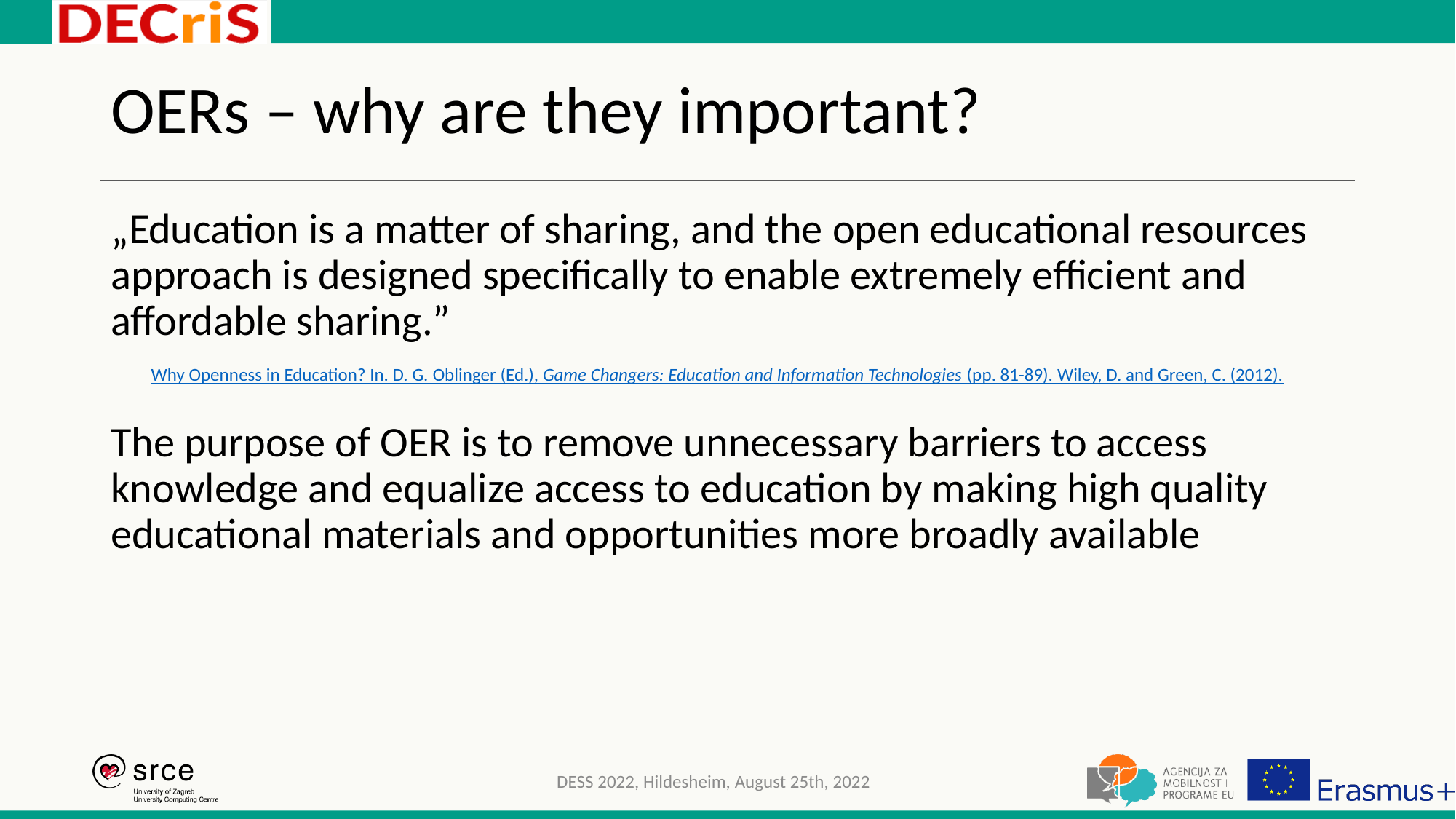

# OERs – why are they important?
„Education is a matter of sharing, and the open educational resources approach is designed specifically to enable extremely efficient and affordable sharing.”

The purpose of OER is to remove unnecessary barriers to access knowledge and equalize access to education by making high quality educational materials and opportunities more broadly available

Why Openness in Education? In. D. G. Oblinger (Ed.), Game Changers: Education and Information Technologies (pp. 81-89). Wiley, D. and Green, C. (2012).

DESS 2022, Hildesheim, August 25th, 2022